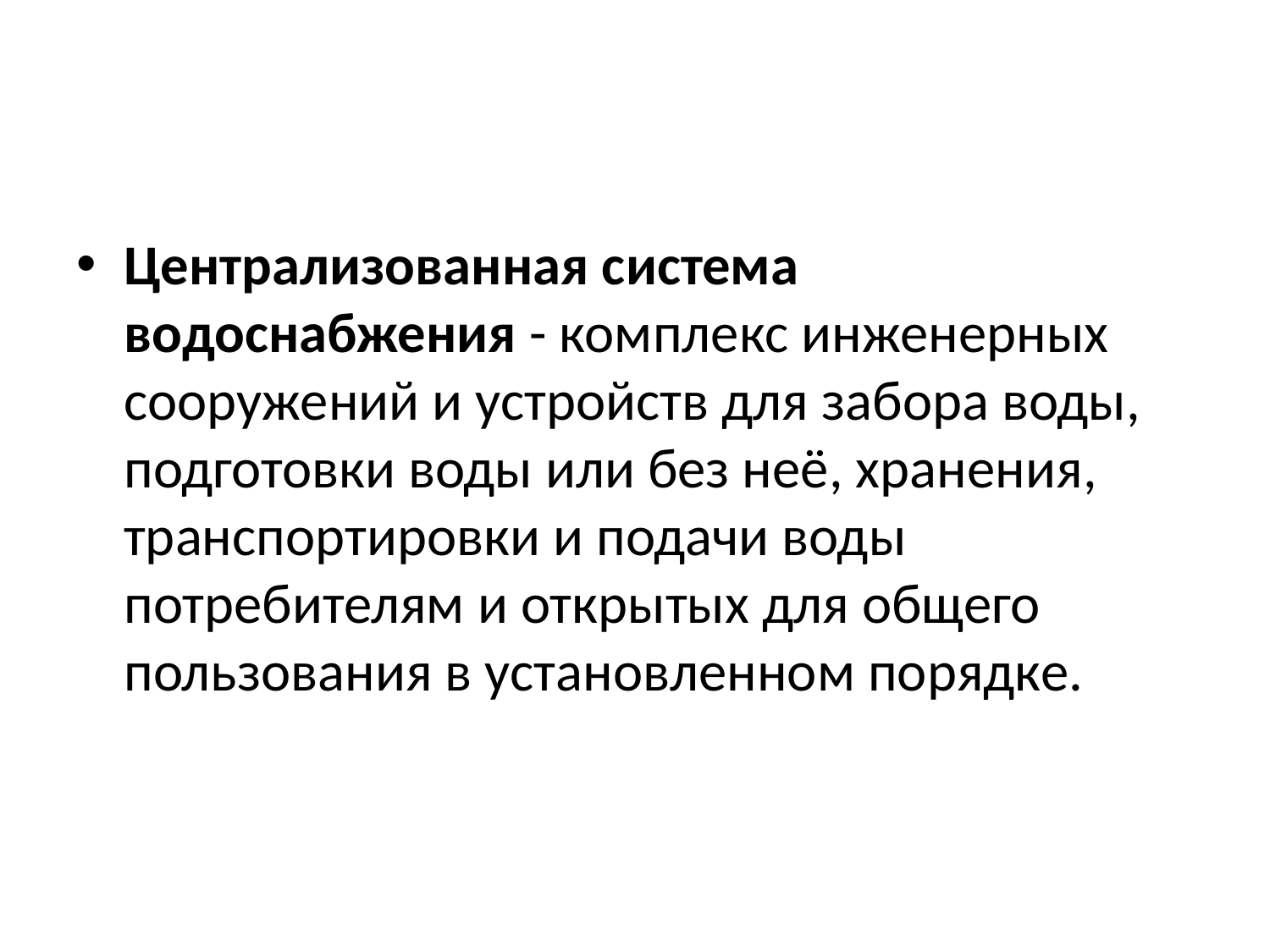

#
Централизованная система водоснабжения - комплекс инженерных сооружений и устройств для забора воды, подготовки воды или без неё, хранения, транспортировки и подачи воды  потребителям и открытых для общего пользования в установленном порядке.